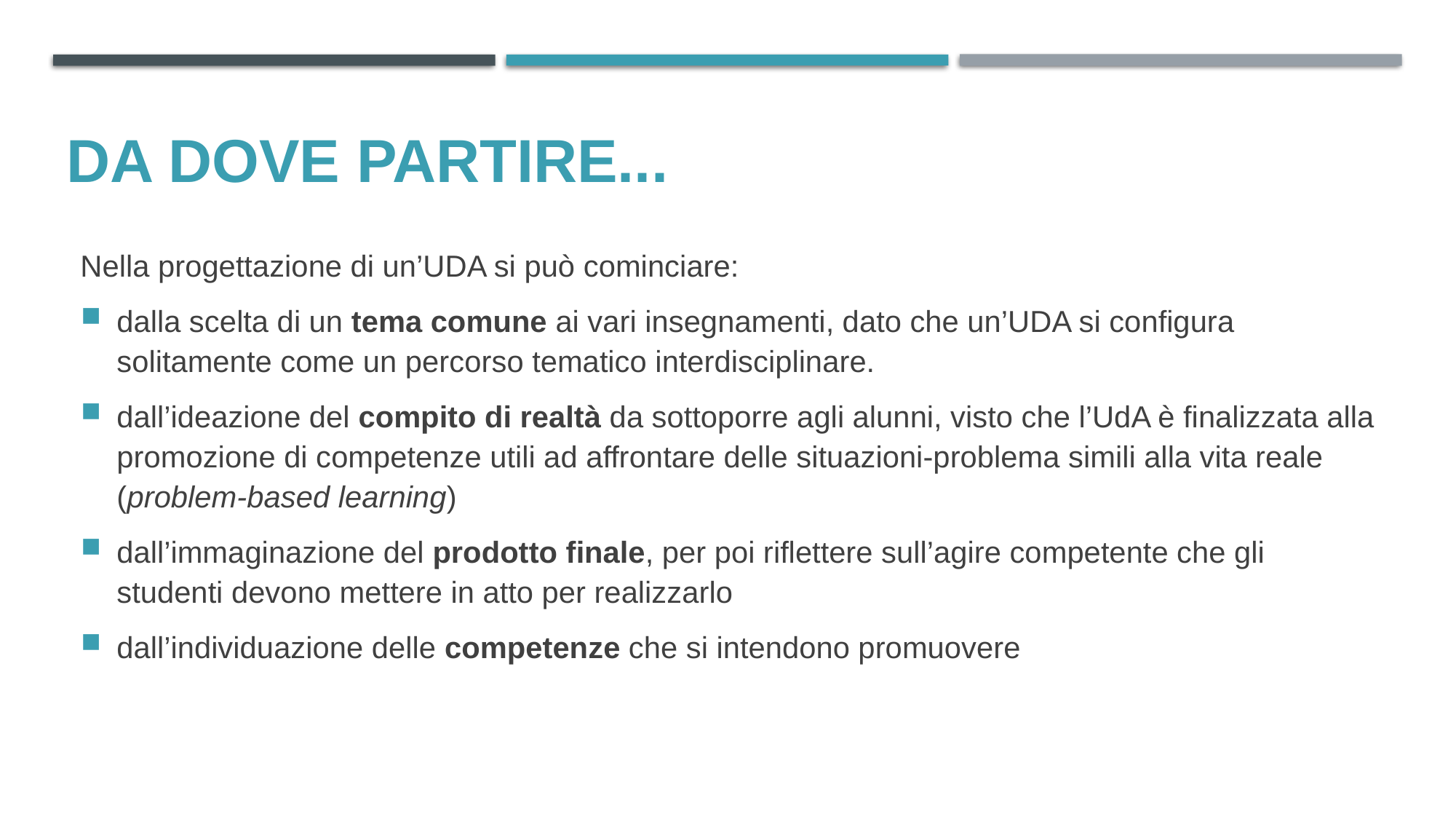

# Da dove partire...
Nella progettazione di un’UDA si può cominciare:
dalla scelta di un tema comune ai vari insegnamenti, dato che un’UDA si configura solitamente come un percorso tematico interdisciplinare.
dall’ideazione del compito di realtà da sottoporre agli alunni, visto che l’UdA è finalizzata alla promozione di competenze utili ad affrontare delle situazioni-problema simili alla vita reale (problem-based learning)
dall’immaginazione del prodotto finale, per poi riflettere sull’agire competente che gli studenti devono mettere in atto per realizzarlo
dall’individuazione delle competenze che si intendono promuovere